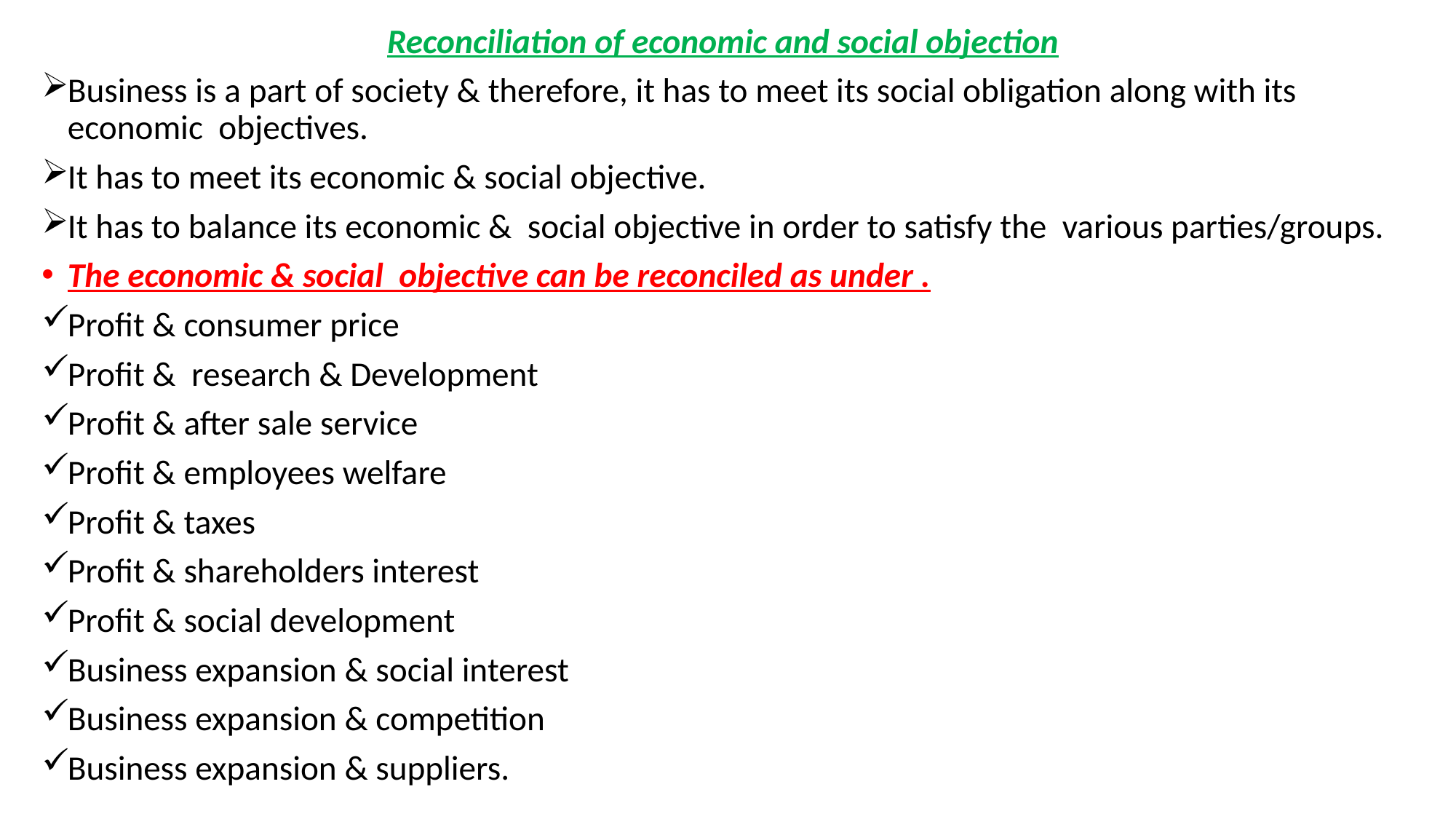

Reconciliation of economic and social objection
Business is a part of society & therefore, it has to meet its social obligation along with its economic  objectives.
It has to meet its economic & social objective.
It has to balance its economic &  social objective in order to satisfy the  various parties/groups.
The economic & social  objective can be reconciled as under .
Profit & consumer price
Profit &  research & Development
Profit & after sale service
Profit & employees welfare
Profit & taxes
Profit & shareholders interest
Profit & social development
Business expansion & social interest
Business expansion & competition
Business expansion & suppliers.